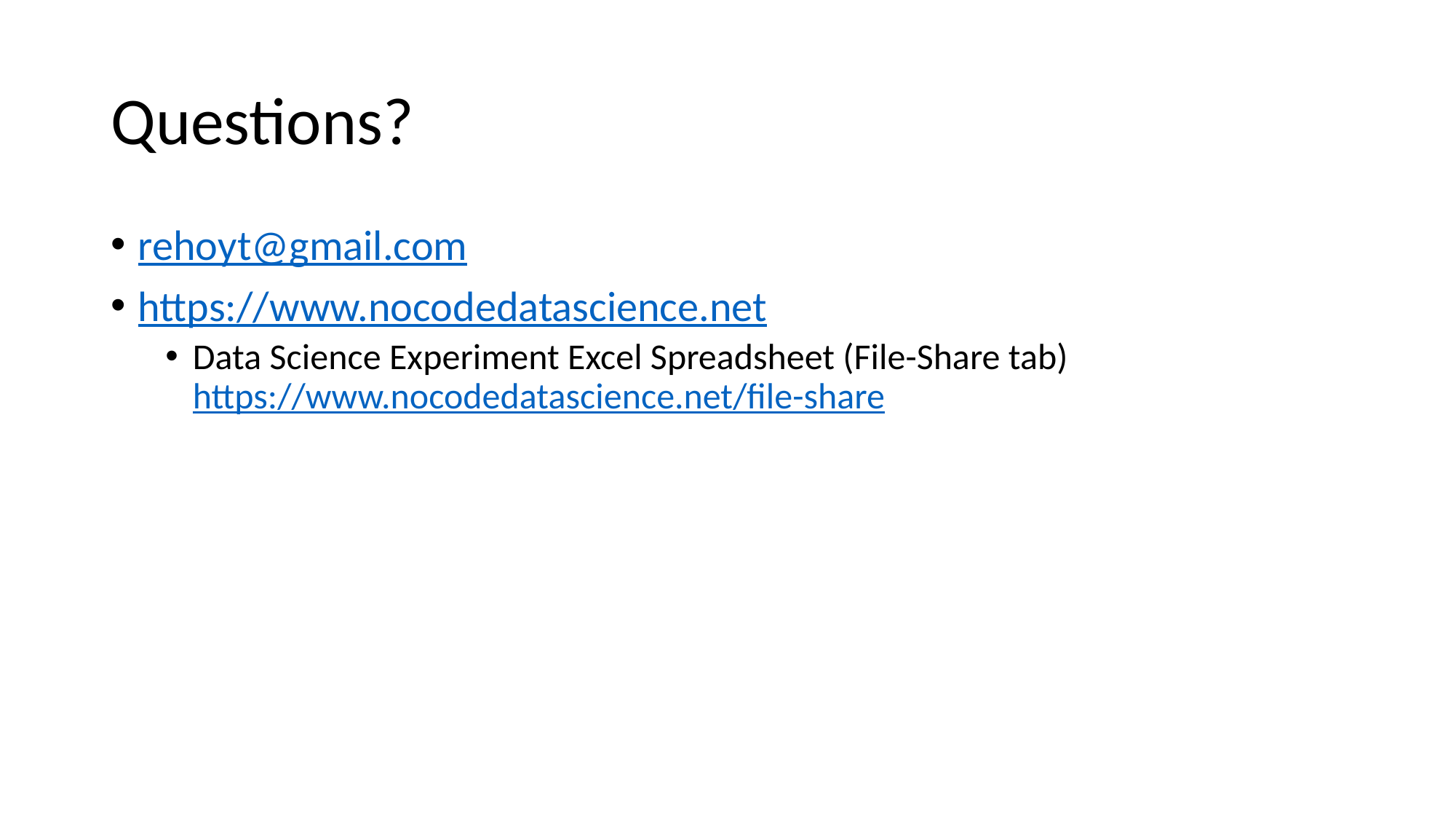

# Questions?
rehoyt@gmail.com
https://www.nocodedatascience.net
Data Science Experiment Excel Spreadsheet (File-Share tab) https://www.nocodedatascience.net/file-share